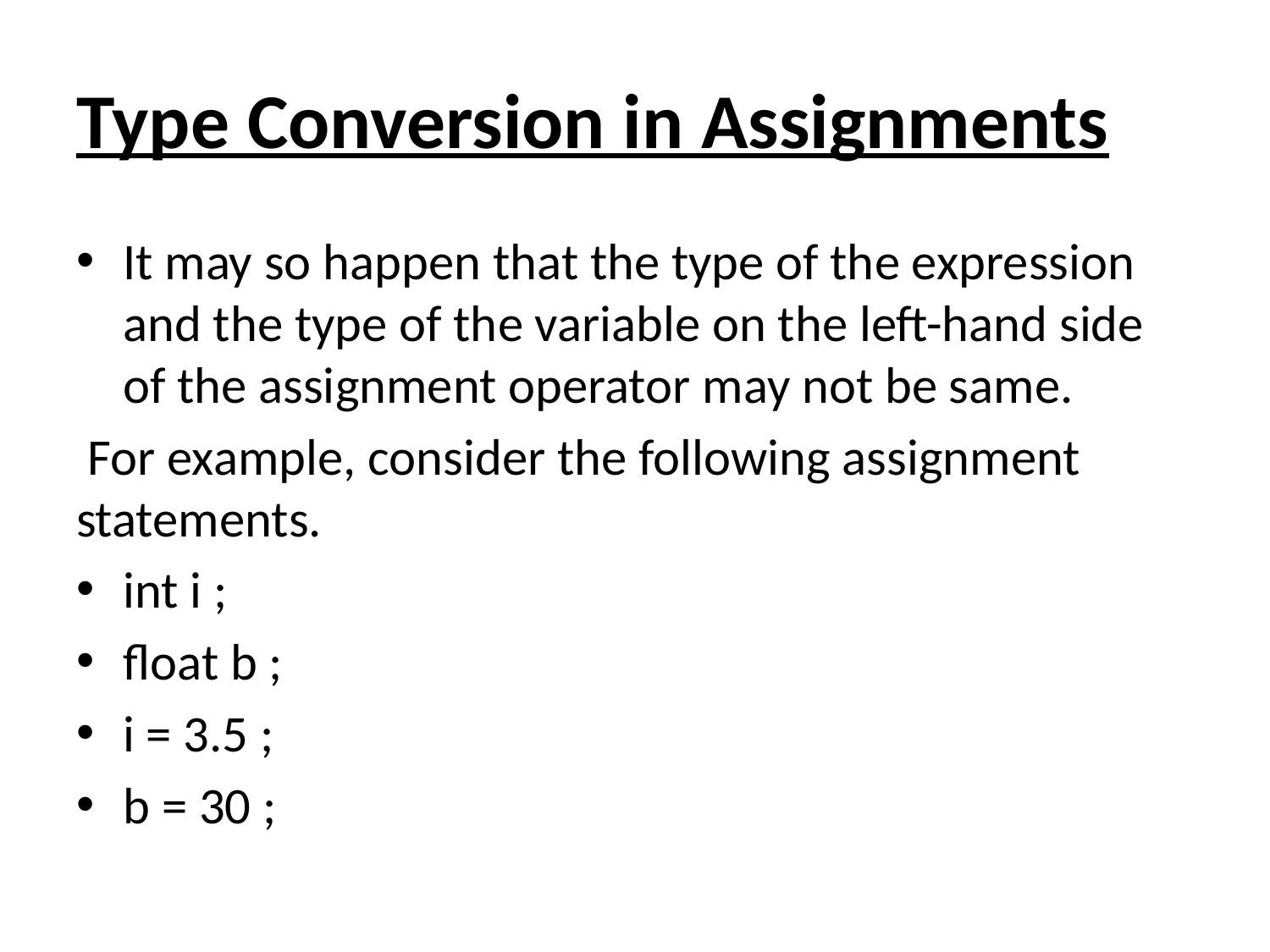

# Type Conversion in Assignments
It may so happen that the type of the expression and the type of the variable on the left-hand side of the assignment operator may not be same.
 For example, consider the following assignment statements.
int i ;
float b ;
i = 3.5 ;
b = 30 ;